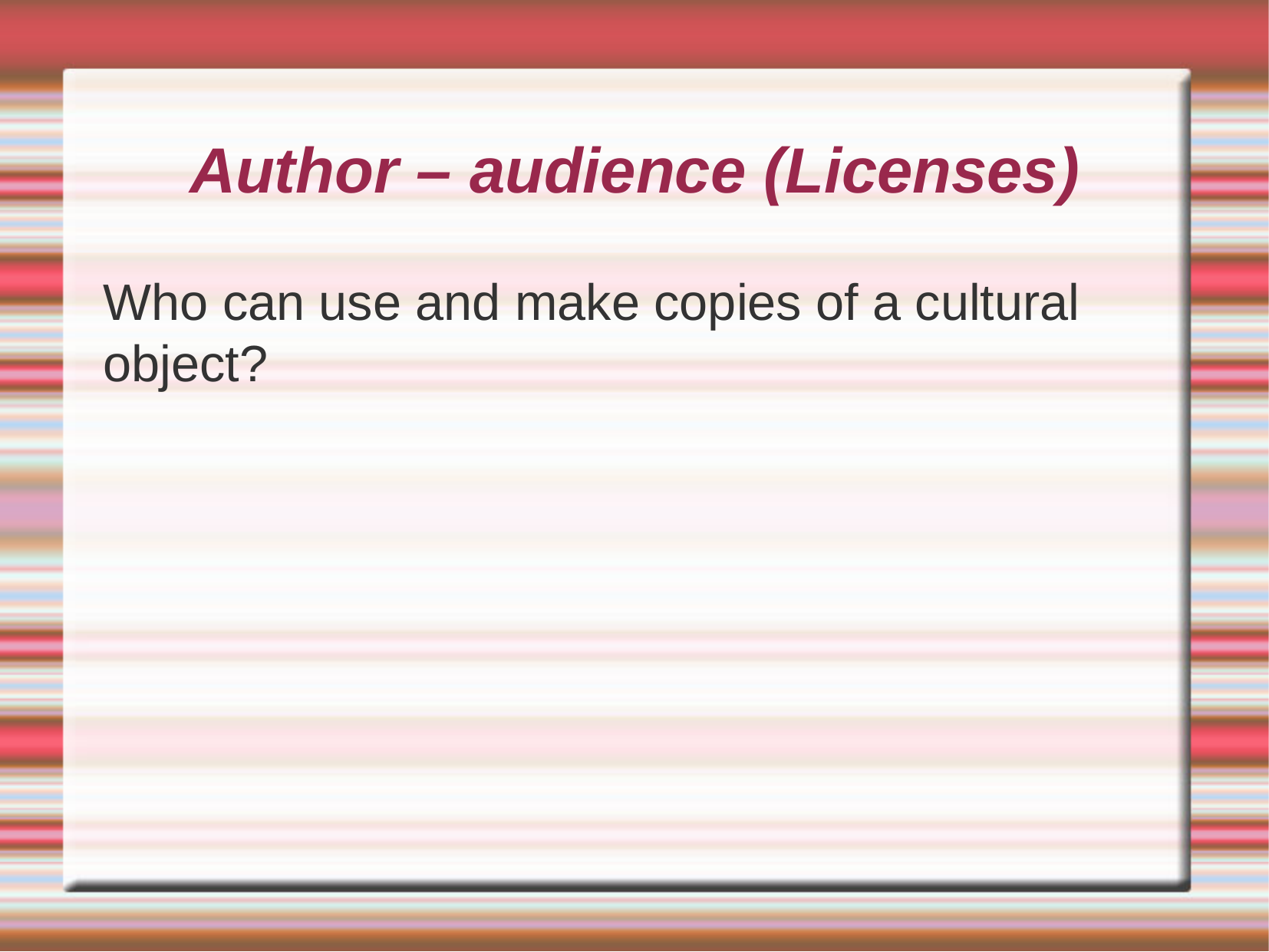

# Author – audience (Licenses)
Who can use and make copies of a cultural object?